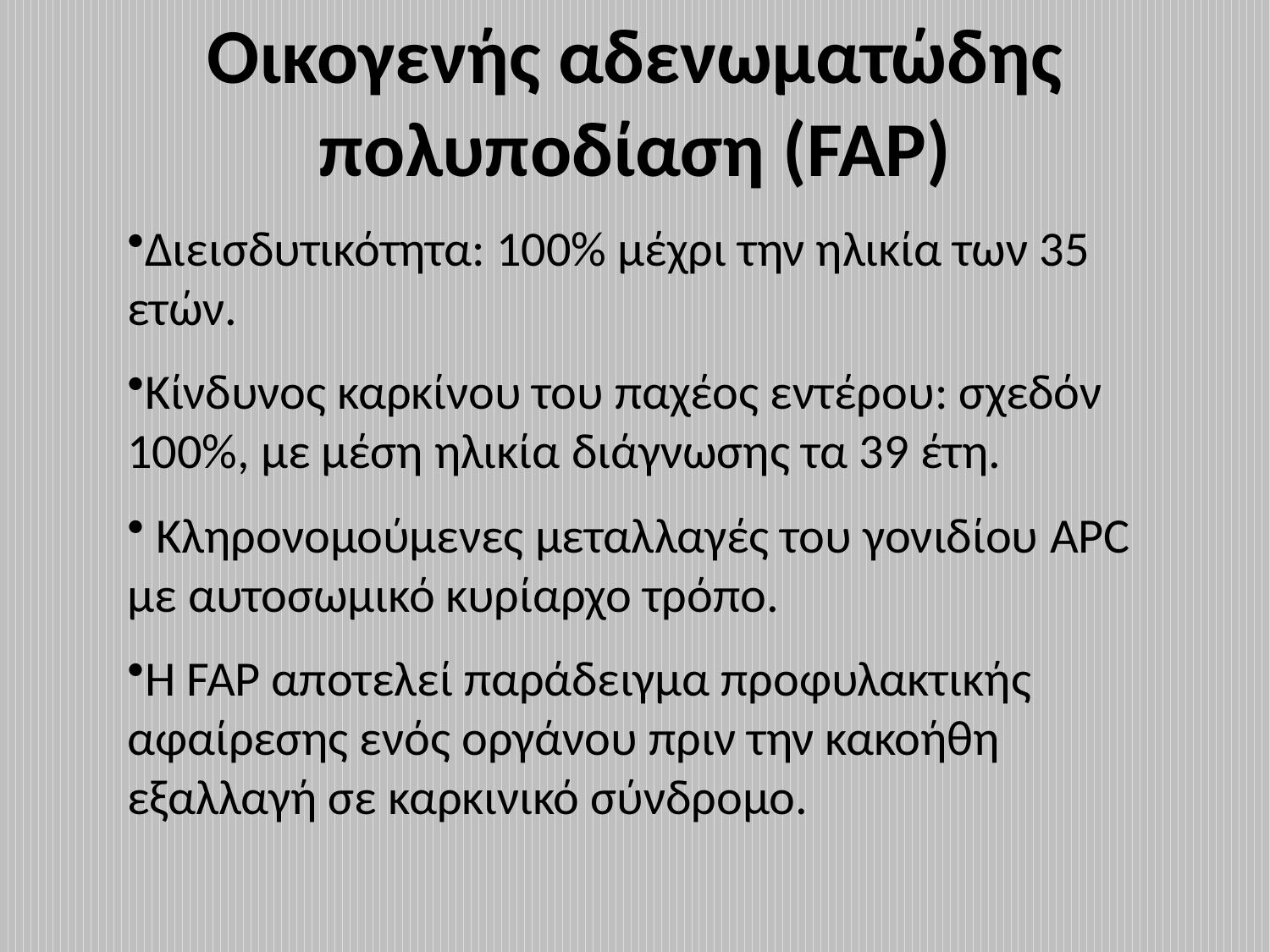

Οικογενής αδενωματώδης πολυποδίαση (FAP)
Διεισδυτικότητα: 100% μέχρι την ηλικία των 35 ετών.
Κίνδυνος καρκίνου του παχέος εντέρου: σχεδόν 100%, με μέση ηλικία διάγνωσης τα 39 έτη.
 Kληρονομούμενες μεταλλαγές του γονιδίου APC με αυτοσωμικό κυρίαρχο τρόπο.
Η FAP αποτελεί παράδειγμα προφυλακτικής αφαίρεσης ενός οργάνου πριν την κακοήθη εξαλλαγή σε καρκινικό σύνδρομο.